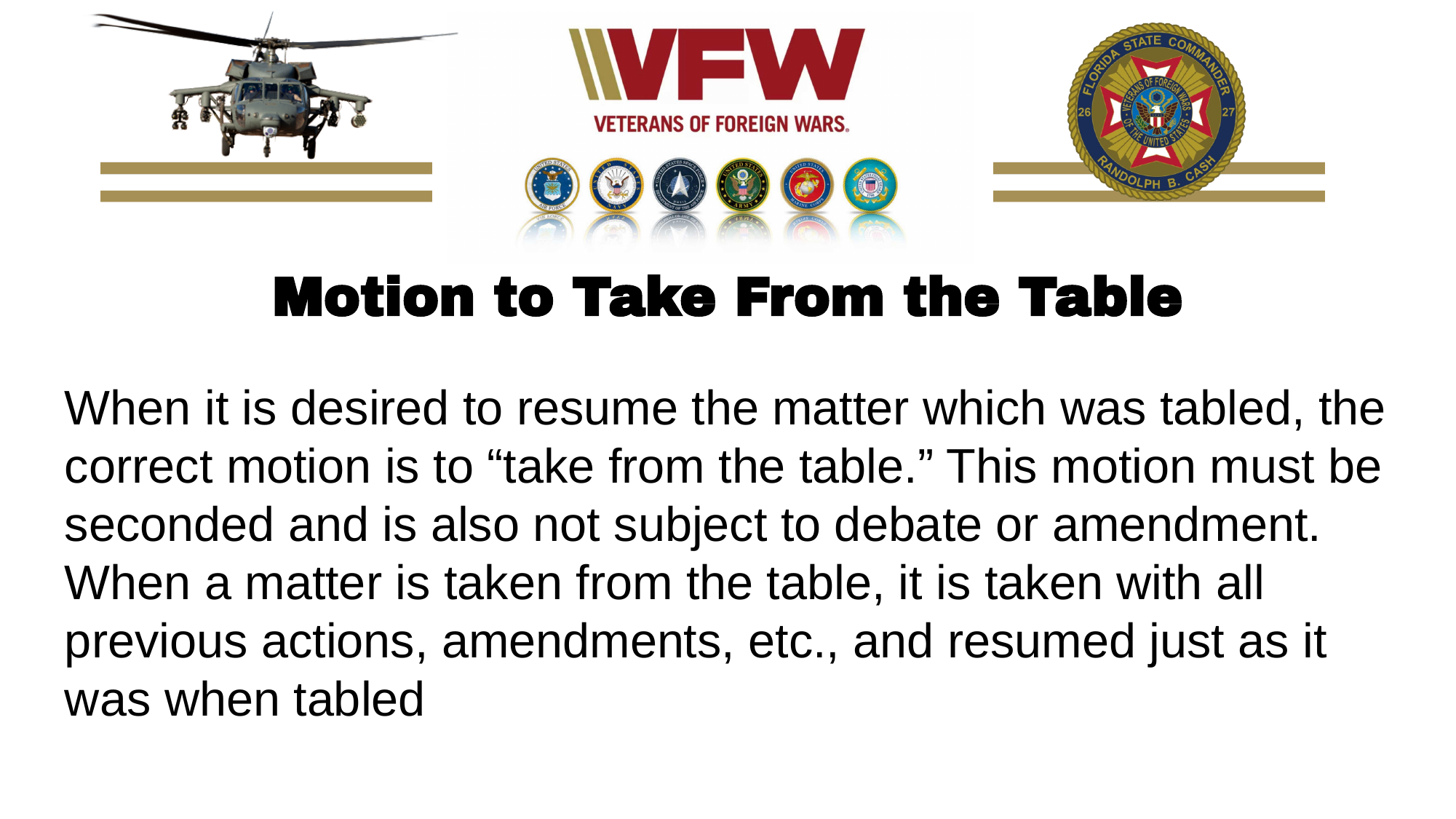

Motion to Take From the Table
When it is desired to resume the matter which was tabled, the correct motion is to “take from the table.” This motion must be seconded and is also not subject to debate or amendment. When a matter is taken from the table, it is taken with all previous actions, amendments, etc., and resumed just as it was when tabled